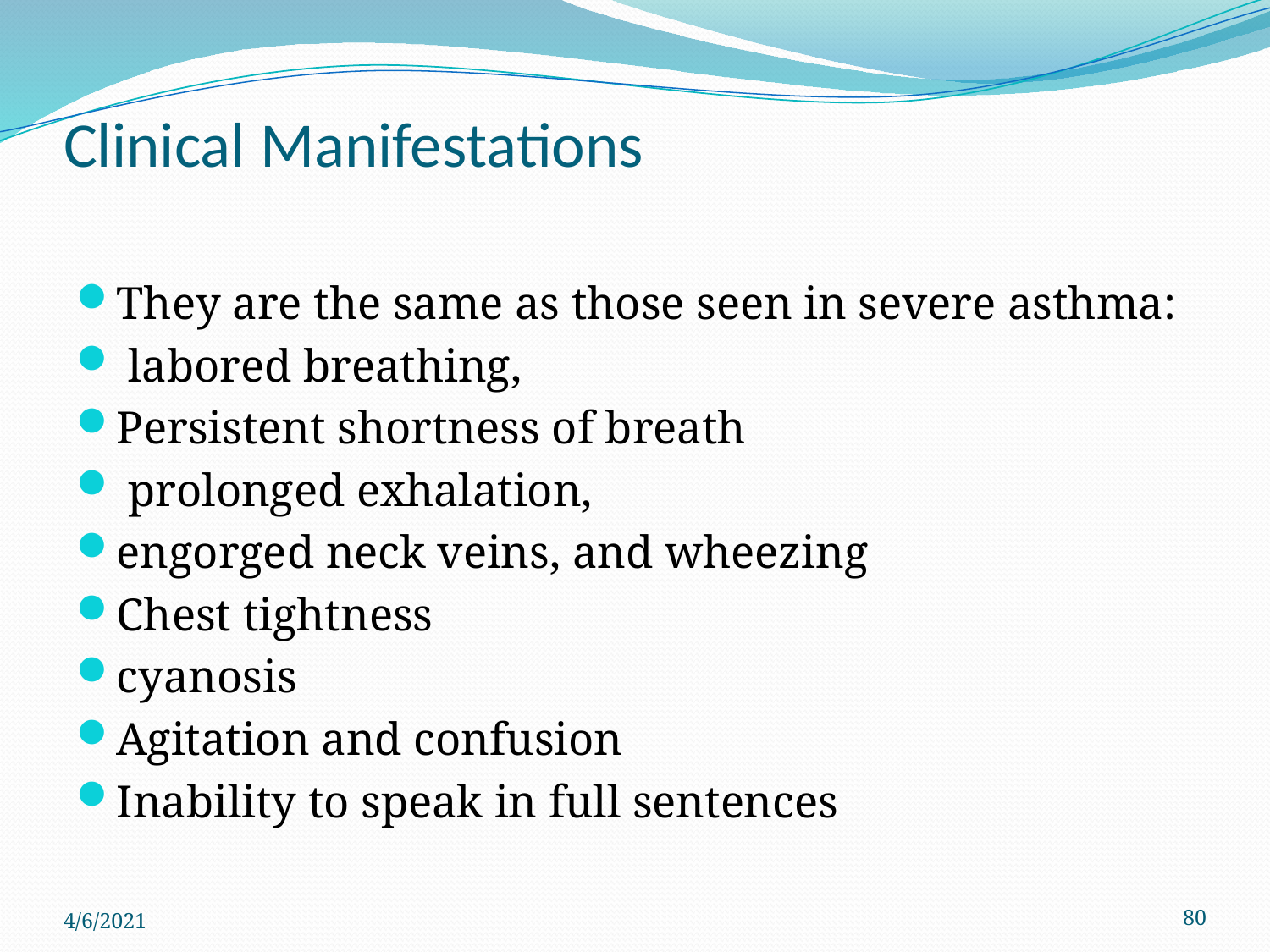

# Clinical Manifestations
They are the same as those seen in severe asthma:
 labored breathing,
Persistent shortness of breath
 prolonged exhalation,
engorged neck veins, and wheezing
Chest tightness
cyanosis
Agitation and confusion
Inability to speak in full sentences
4/6/2021
80